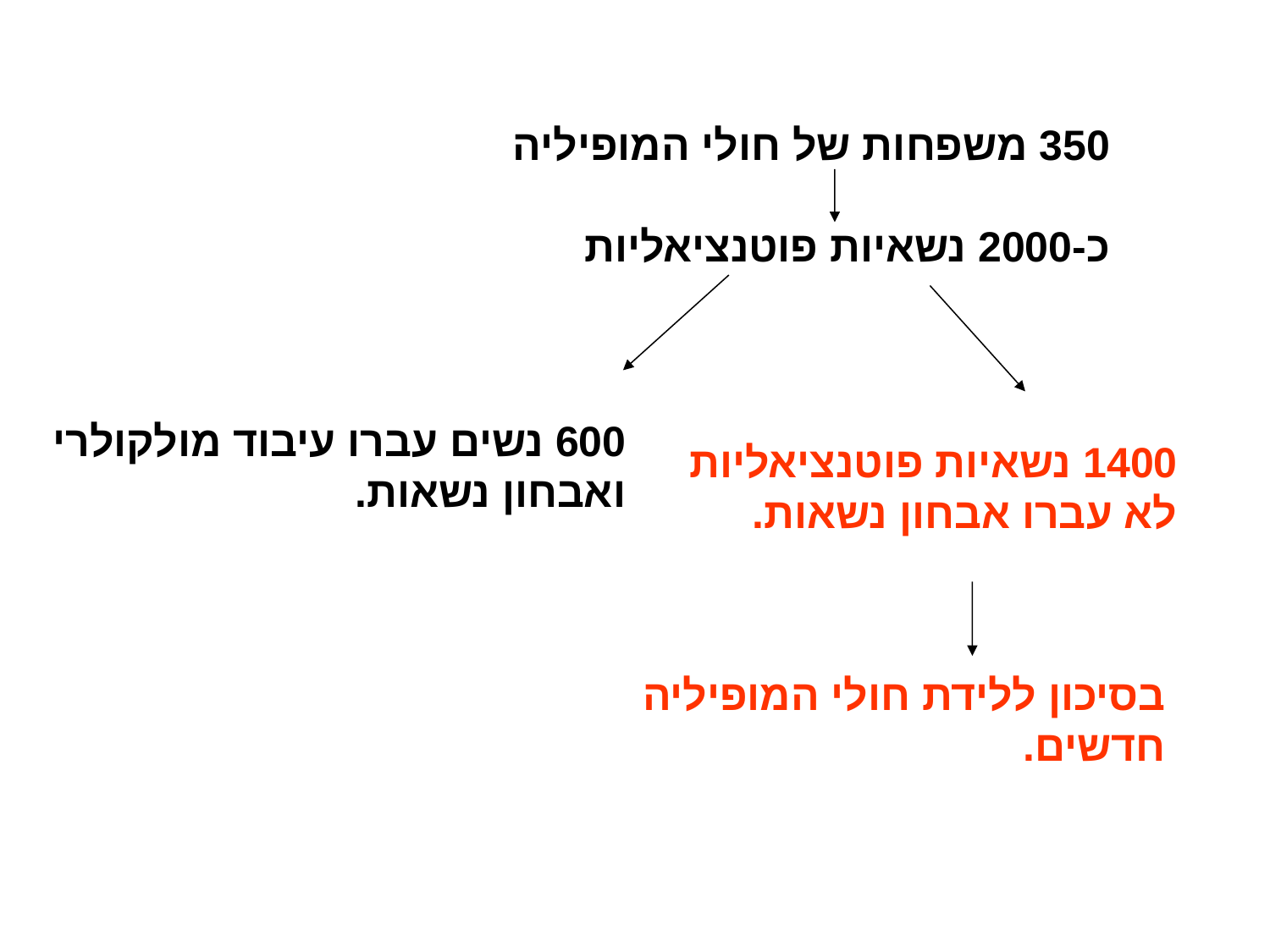

350 משפחות של חולי המופיליה

כ-2000 נשאיות פוטנציאליות

600 נשים עברו עיבוד מולקולרי
ואבחון נשאות.
1400 נשאיות פוטנציאליות
לא עברו אבחון נשאות.

בסיכון ללידת חולי המופיליה
חדשים.